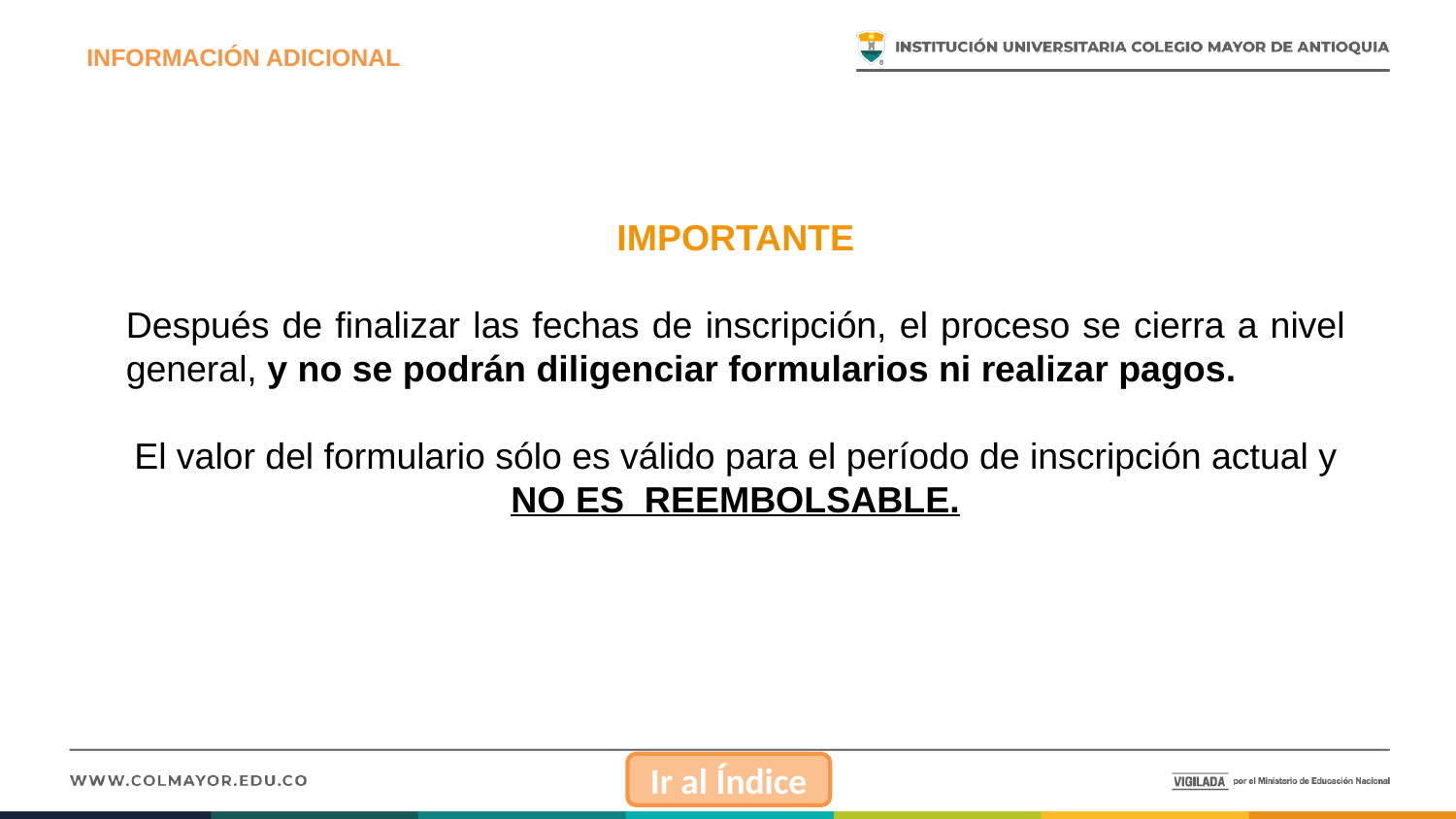

INFORMACIÓN ADICIONAL
IMPORTANTE

Después de finalizar las fechas de inscripción, el proceso se cierra a nivel general, y no se podrán diligenciar formularios ni realizar pagos.

El valor del formulario sólo es válido para el período de inscripción actual y NO ES  REEMBOLSABLE.
Ir al Índice